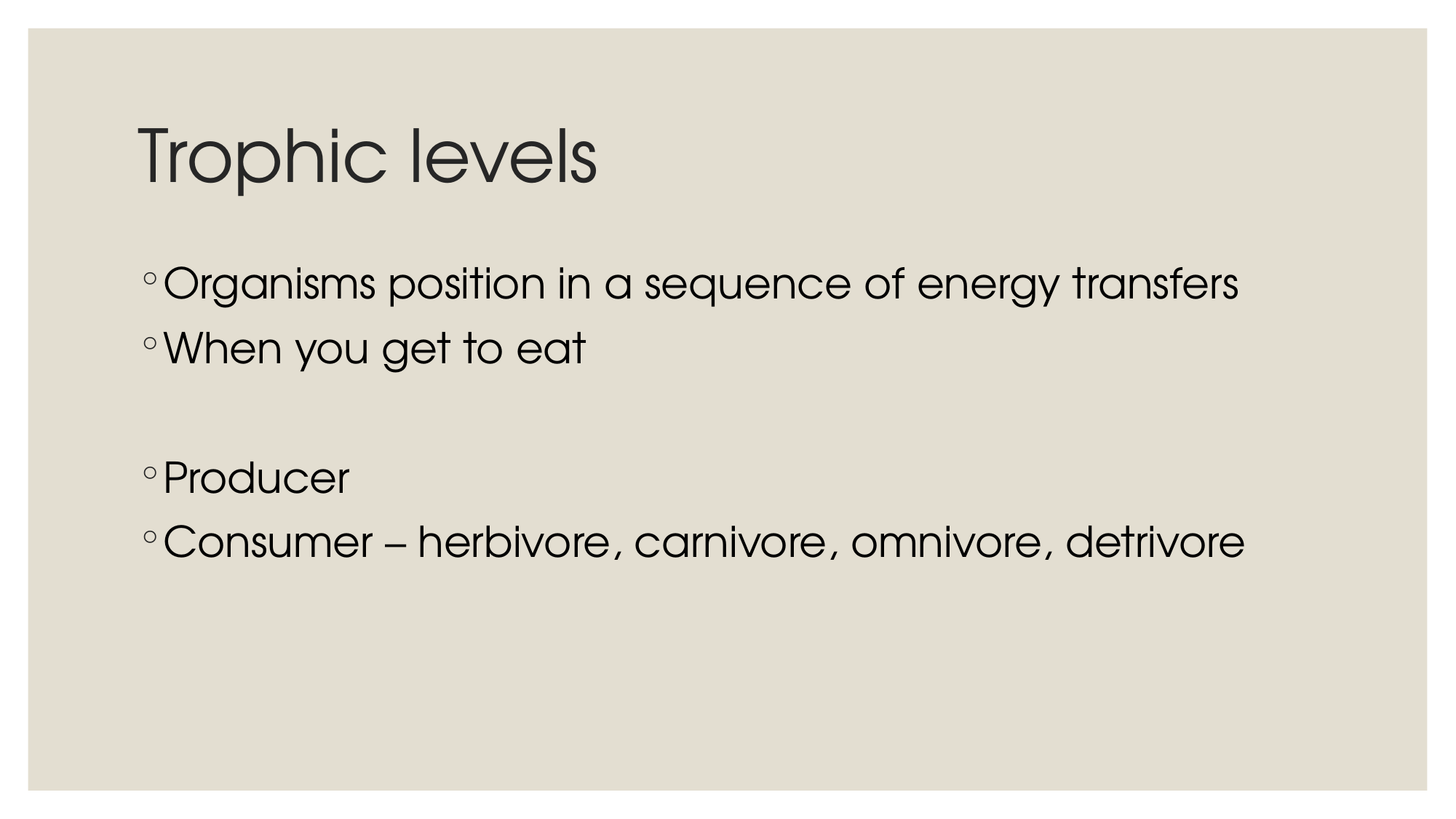

# Trophic levels
Organisms position in a sequence of energy transfers
When you get to eat

Producer
Consumer – herbivore, carnivore, omnivore, detrivore